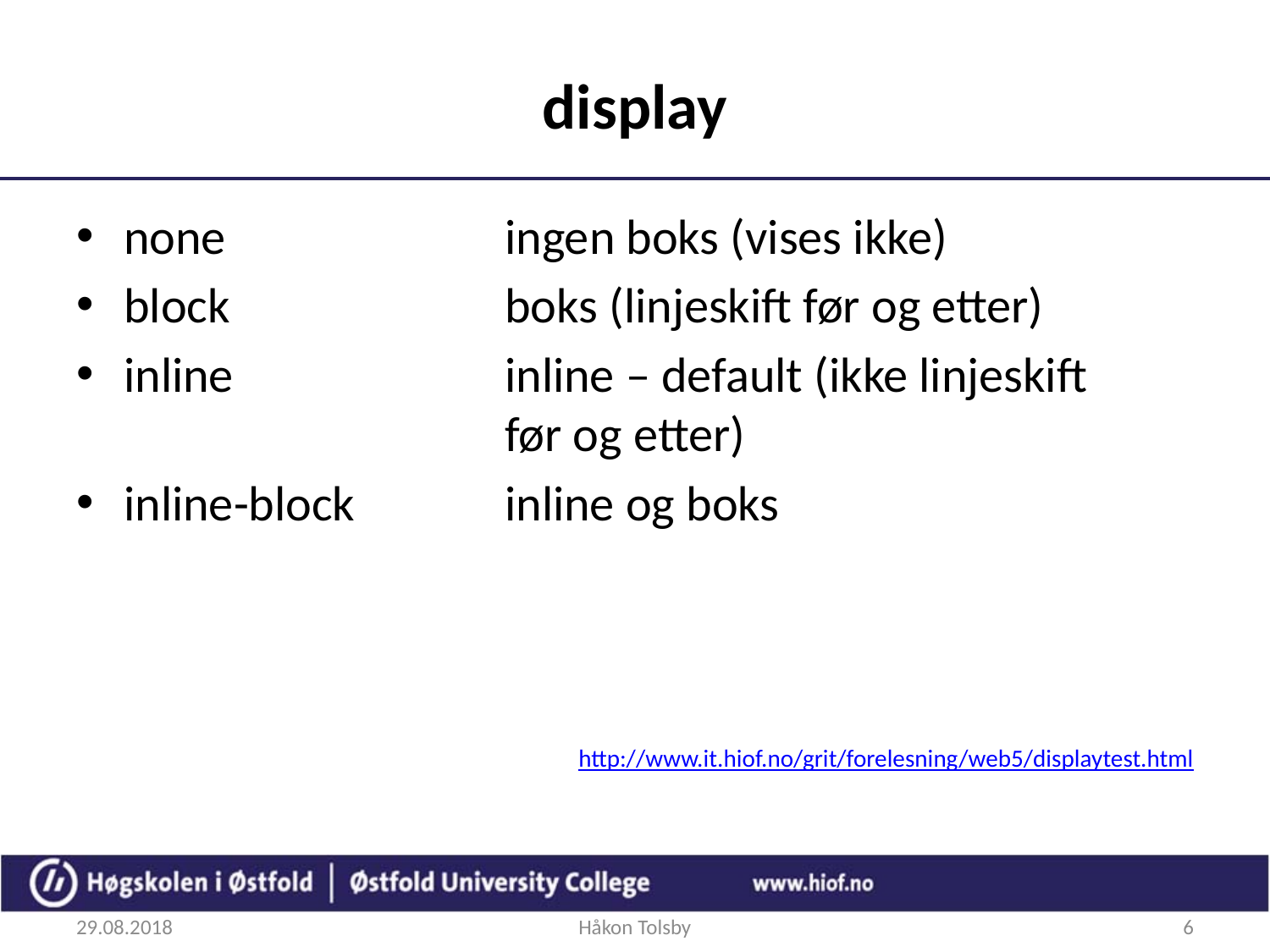

# display
none			ingen boks (vises ikke)
block			boks (linjeskift før og etter)
inline			inline – default (ikke linjeskift 				før og etter)
inline-block		inline og boks

http://www.it.hiof.no/grit/forelesning/web5/displaytest.html
29.08.2018
Håkon Tolsby
6